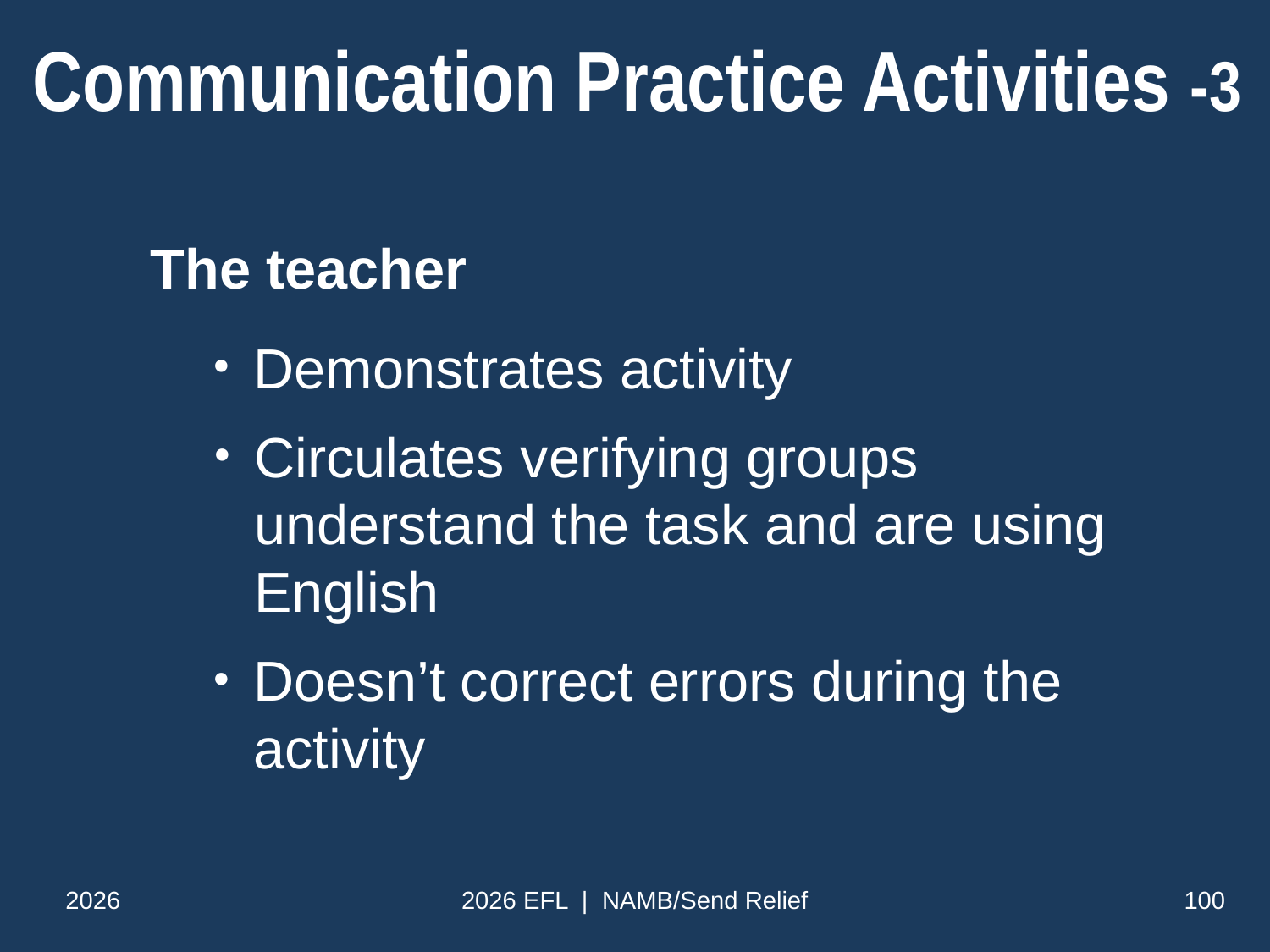

# Communication Practice Activities -3

The teacher
Demonstrates activity
Circulates verifying groups understand the task and are using English
Doesn’t correct errors during the activity

2026
2026 EFL  |  NAMB/Send Relief
100